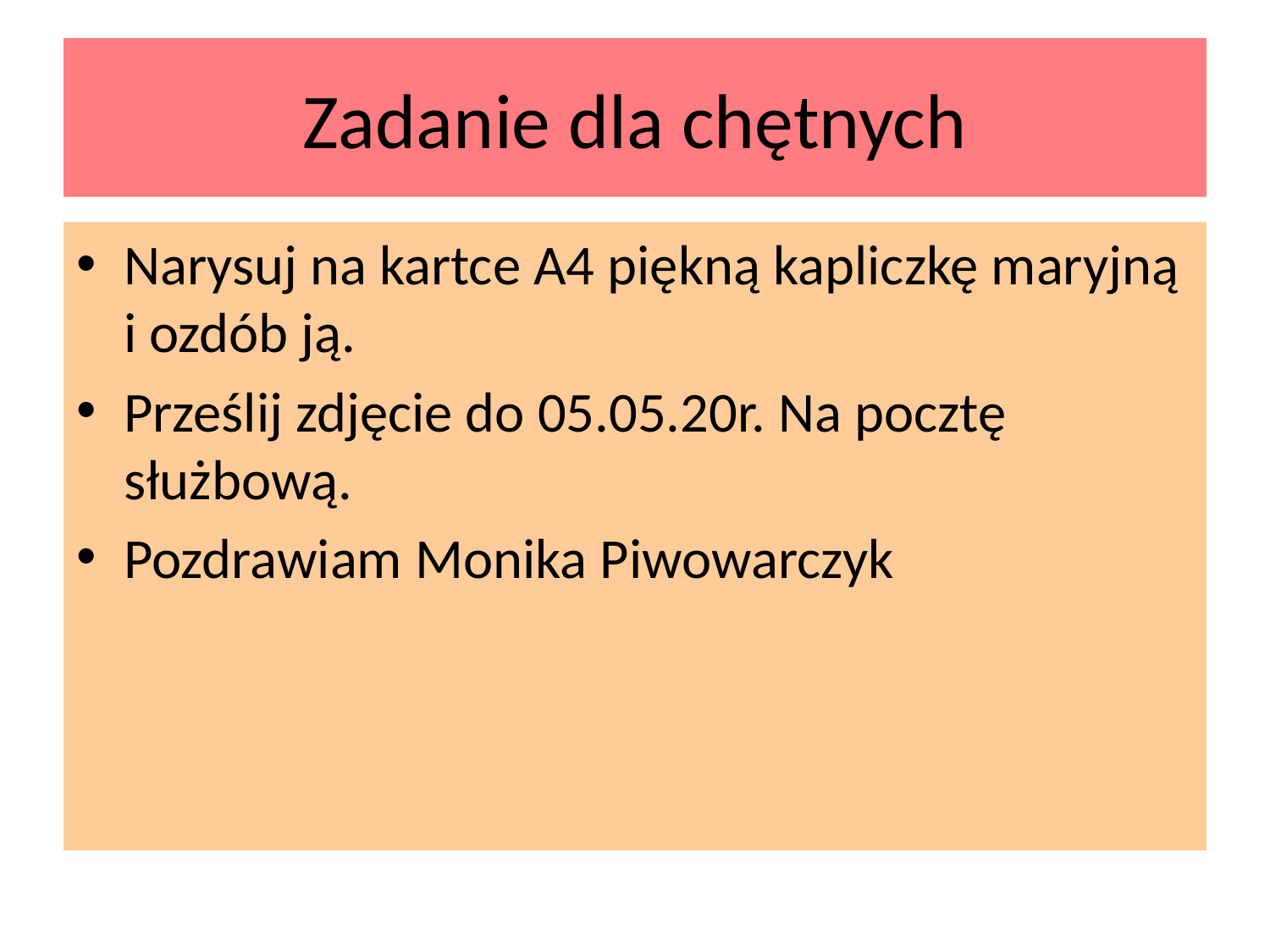

# Zadanie dla chętnych
Narysuj na kartce A4 piękną kapliczkę maryjną i ozdób ją.
Prześlij zdjęcie do 05.05.20r. Na pocztę służbową.
Pozdrawiam Monika Piwowarczyk